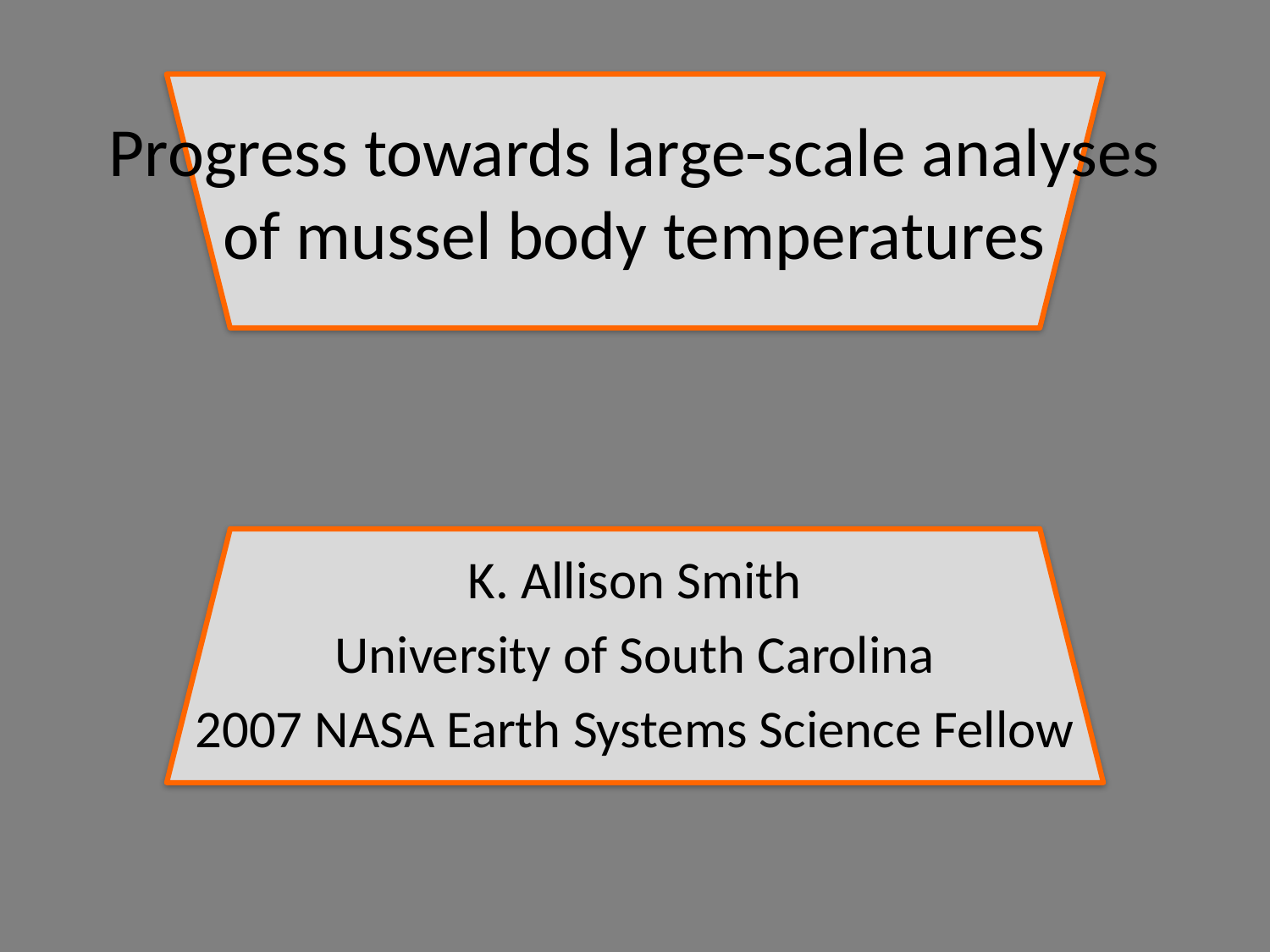

# Progress towards large-scale analyses of mussel body temperatures

K. Allison Smith
University of South Carolina
2007 NASA Earth Systems Science Fellow